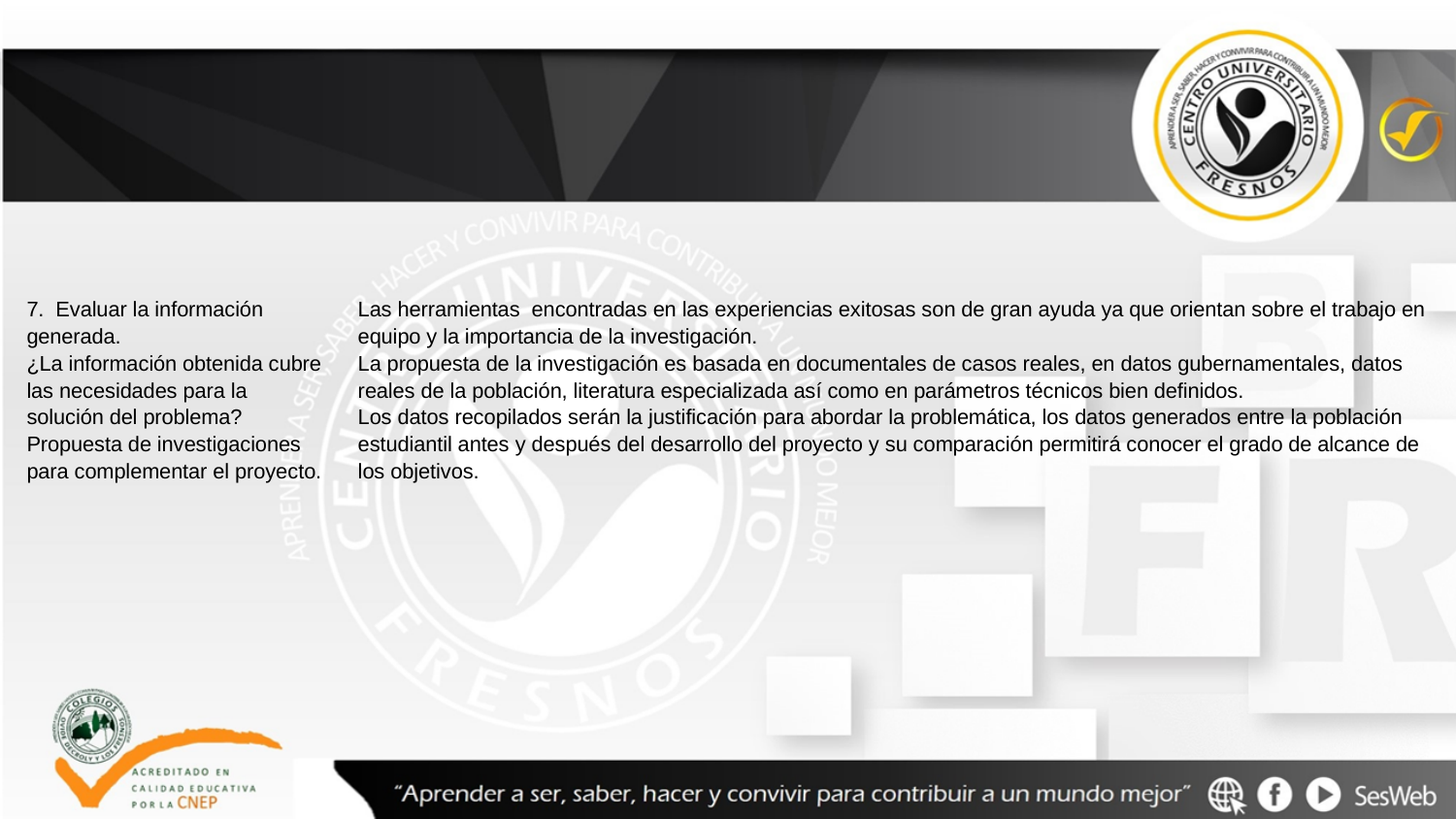

| 7. Evaluar la información generada. ¿La información obtenida cubre las necesidades para la solución del problema? Propuesta de investigaciones para complementar el proyecto. | Las herramientas encontradas en las experiencias exitosas son de gran ayuda ya que orientan sobre el trabajo en equipo y la importancia de la investigación. La propuesta de la investigación es basada en documentales de casos reales, en datos gubernamentales, datos reales de la población, literatura especializada así como en parámetros técnicos bien definidos. Los datos recopilados serán la justificación para abordar la problemática, los datos generados entre la población estudiantil antes y después del desarrollo del proyecto y su comparación permitirá conocer el grado de alcance de los objetivos. |  |  |
| --- | --- | --- | --- |